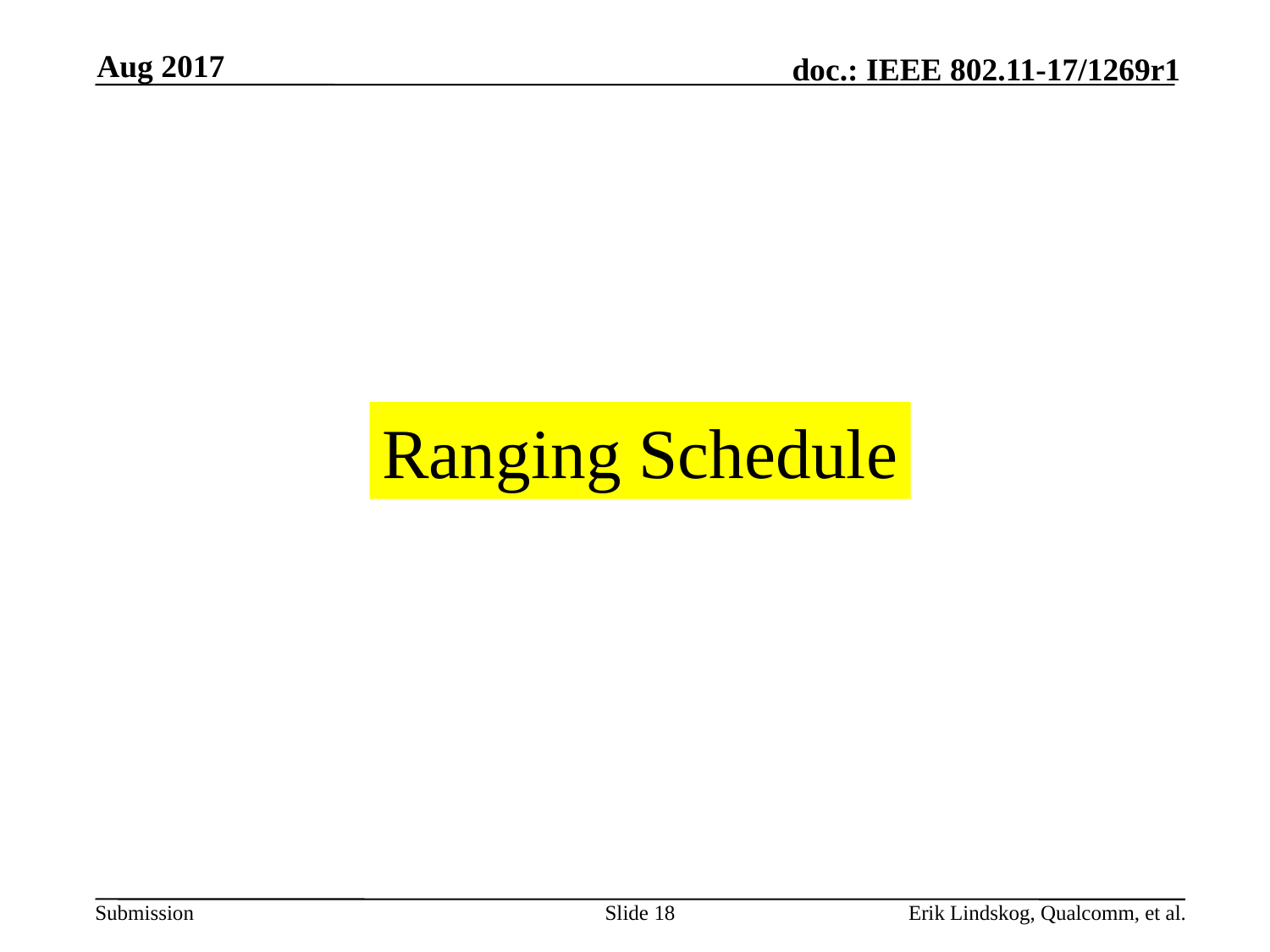

Aug 2017
Ranging Schedule
Slide 18
Erik Lindskog, Qualcomm, et al.